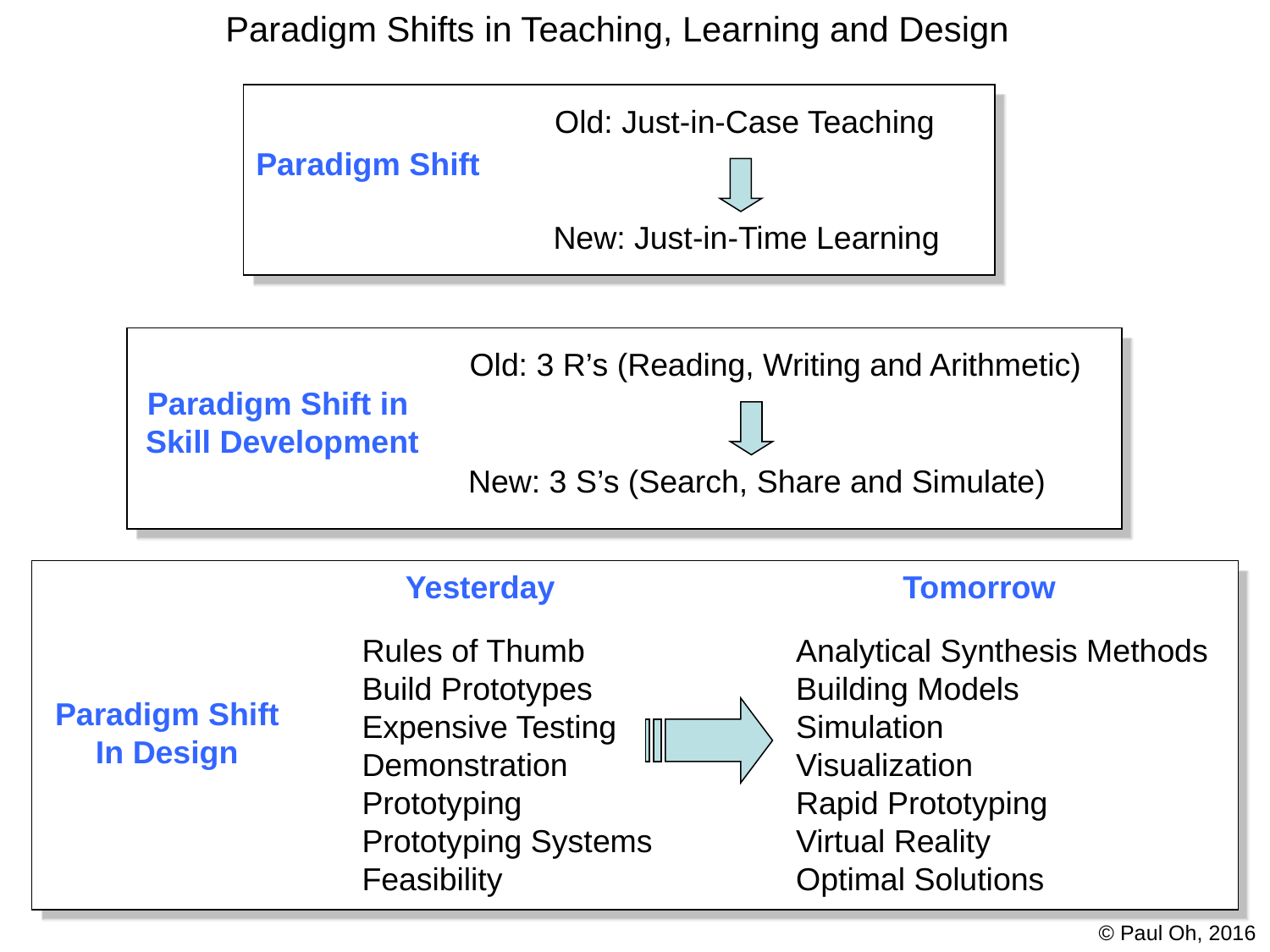

Paradigm Shifts in Teaching, Learning and Design

Old: Just-in-Case Teaching
Paradigm Shift

New: Just-in-Time Learning

Old: 3 R’s (Reading, Writing and Arithmetic)
Paradigm Shift in
Skill Development

New: 3 S’s (Search, Share and Simulate)

Paradigm Shift
In Design
Yesterday
Rules of Thumb
Build Prototypes
Expensive Testing
Demonstration
Prototyping
Prototyping Systems
Feasibility
Tomorrow
Analytical Synthesis Methods
Building Models
Simulation
Visualization
Rapid Prototyping
Virtual Reality
Optimal Solutions

© Paul Oh, 2016